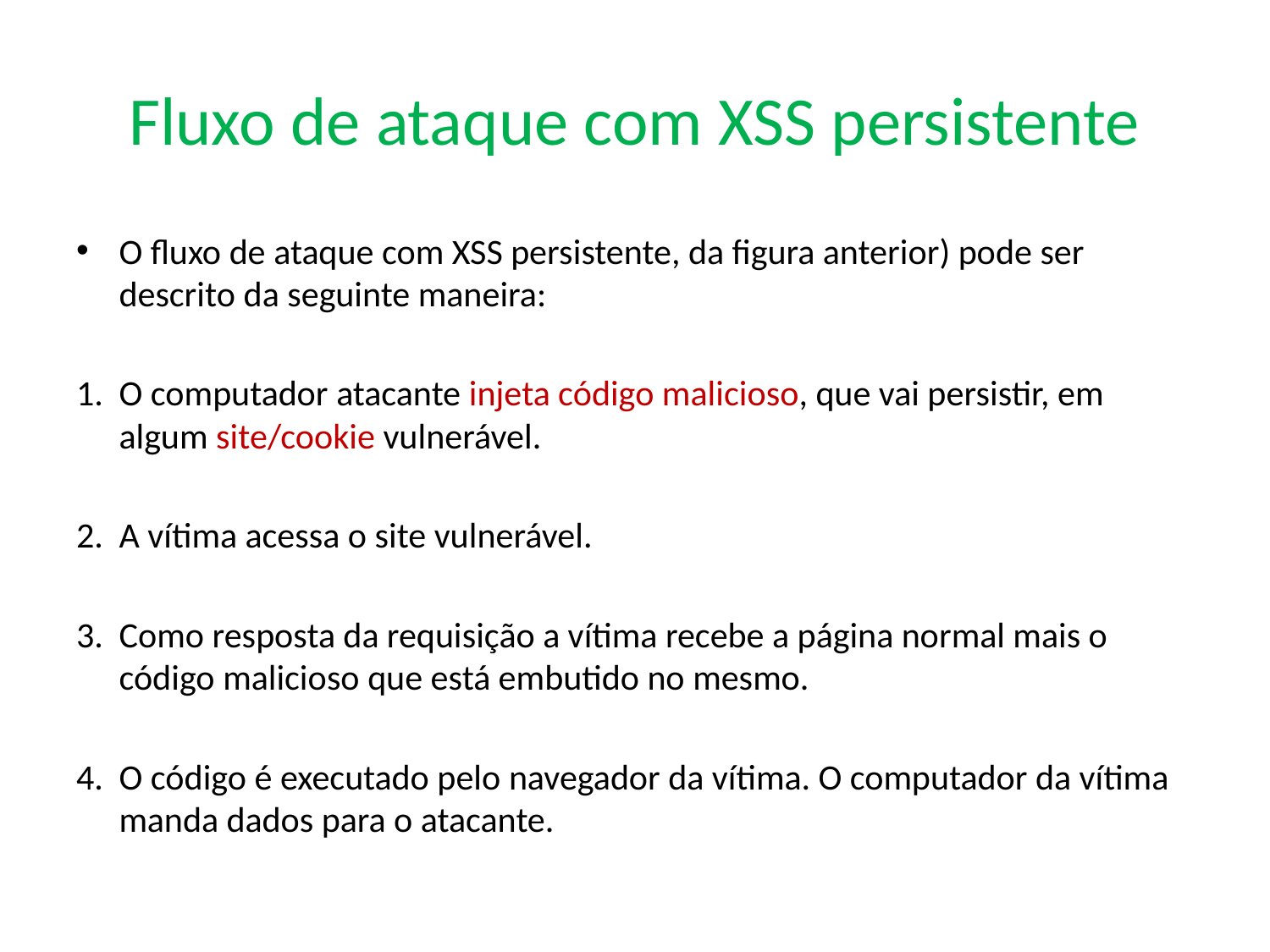

# Fluxo de ataque com XSS persistente
O fluxo de ataque com XSS persistente, da figura anterior) pode ser descrito da seguinte maneira:

1.  O computador atacante injeta código malicioso, que vai persistir, em algum site/cookie vulnerável.

2.  A vítima acessa o site vulnerável.

3.  Como resposta da requisição a vítima recebe a página normal mais o código malicioso que está embutido no mesmo.

4.  O código é executado pelo navegador da vítima. O computador da vítima manda dados para o atacante.